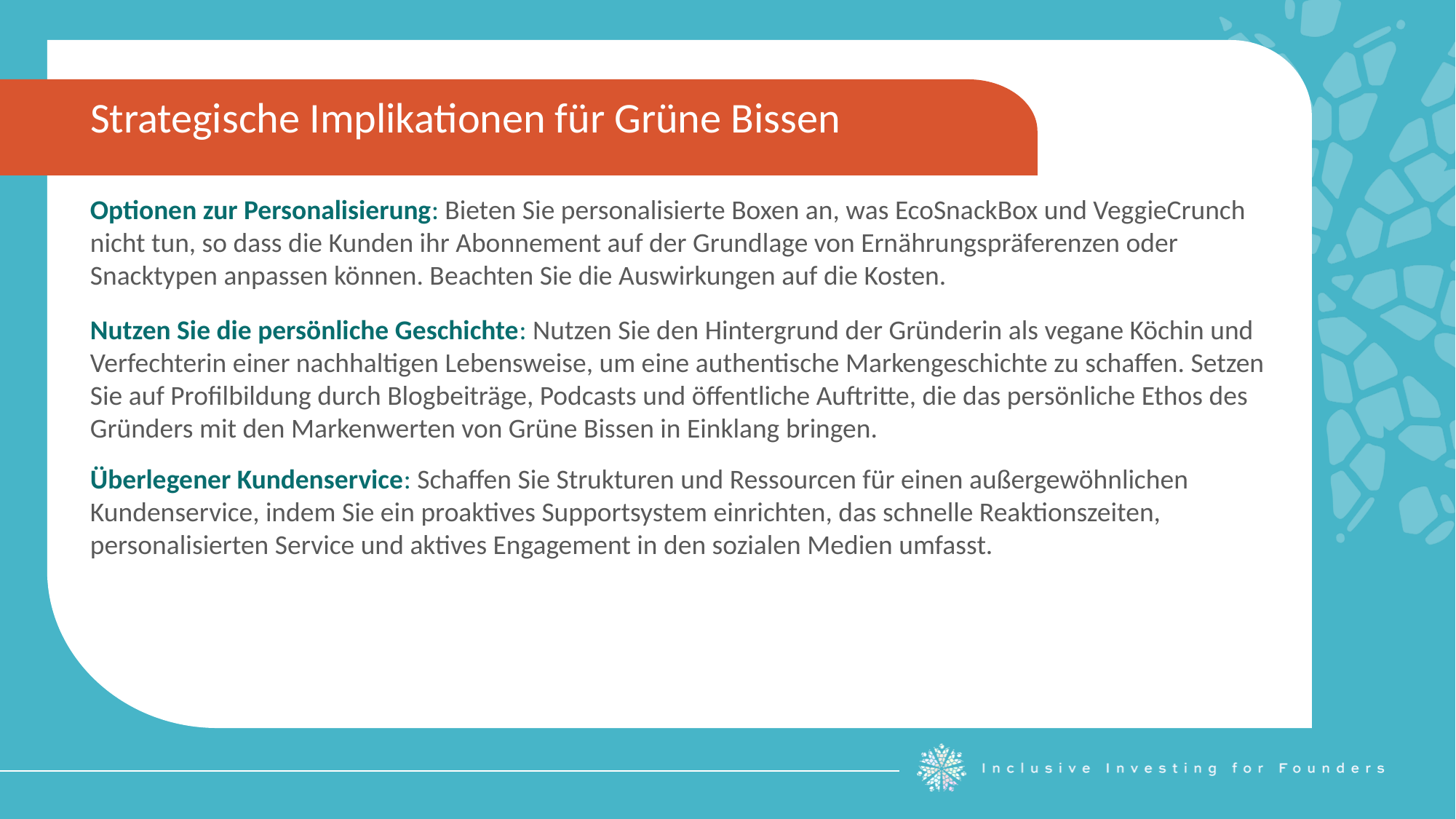

Strategische Implikationen für Grüne Bissen
Optionen zur Personalisierung: Bieten Sie personalisierte Boxen an, was EcoSnackBox und VeggieCrunch nicht tun, so dass die Kunden ihr Abonnement auf der Grundlage von Ernährungspräferenzen oder Snacktypen anpassen können. Beachten Sie die Auswirkungen auf die Kosten.

Nutzen Sie die persönliche Geschichte: Nutzen Sie den Hintergrund der Gründerin als vegane Köchin und Verfechterin einer nachhaltigen Lebensweise, um eine authentische Markengeschichte zu schaffen. Setzen Sie auf Profilbildung durch Blogbeiträge, Podcasts und öffentliche Auftritte, die das persönliche Ethos des Gründers mit den Markenwerten von Grüne Bissen in Einklang bringen.

Überlegener Kundenservice: Schaffen Sie Strukturen und Ressourcen für einen außergewöhnlichen Kundenservice, indem Sie ein proaktives Supportsystem einrichten, das schnelle Reaktionszeiten, personalisierten Service und aktives Engagement in den sozialen Medien umfasst.